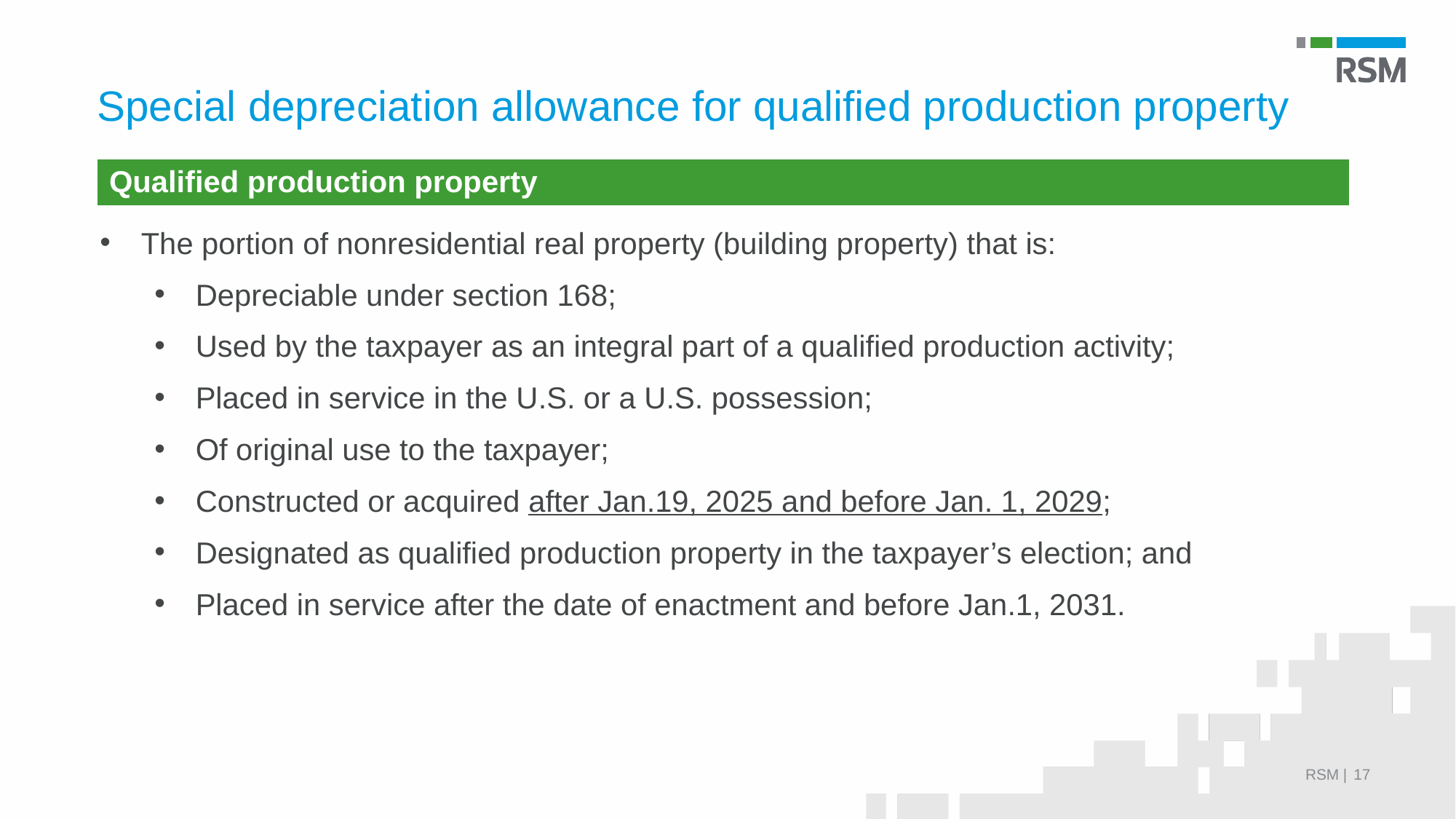

# Special depreciation allowance for qualified production property
| Qualified production property |
| --- |

The portion of nonresidential real property (building property) that is:
Depreciable under section 168;
Used by the taxpayer as an integral part of a qualified production activity;
Placed in service in the U.S. or a U.S. possession;
Of original use to the taxpayer;
Constructed or acquired after Jan.19, 2025 and before Jan. 1, 2029;
Designated as qualified production property in the taxpayer’s election; and
Placed in service after the date of enactment and before Jan.1, 2031.